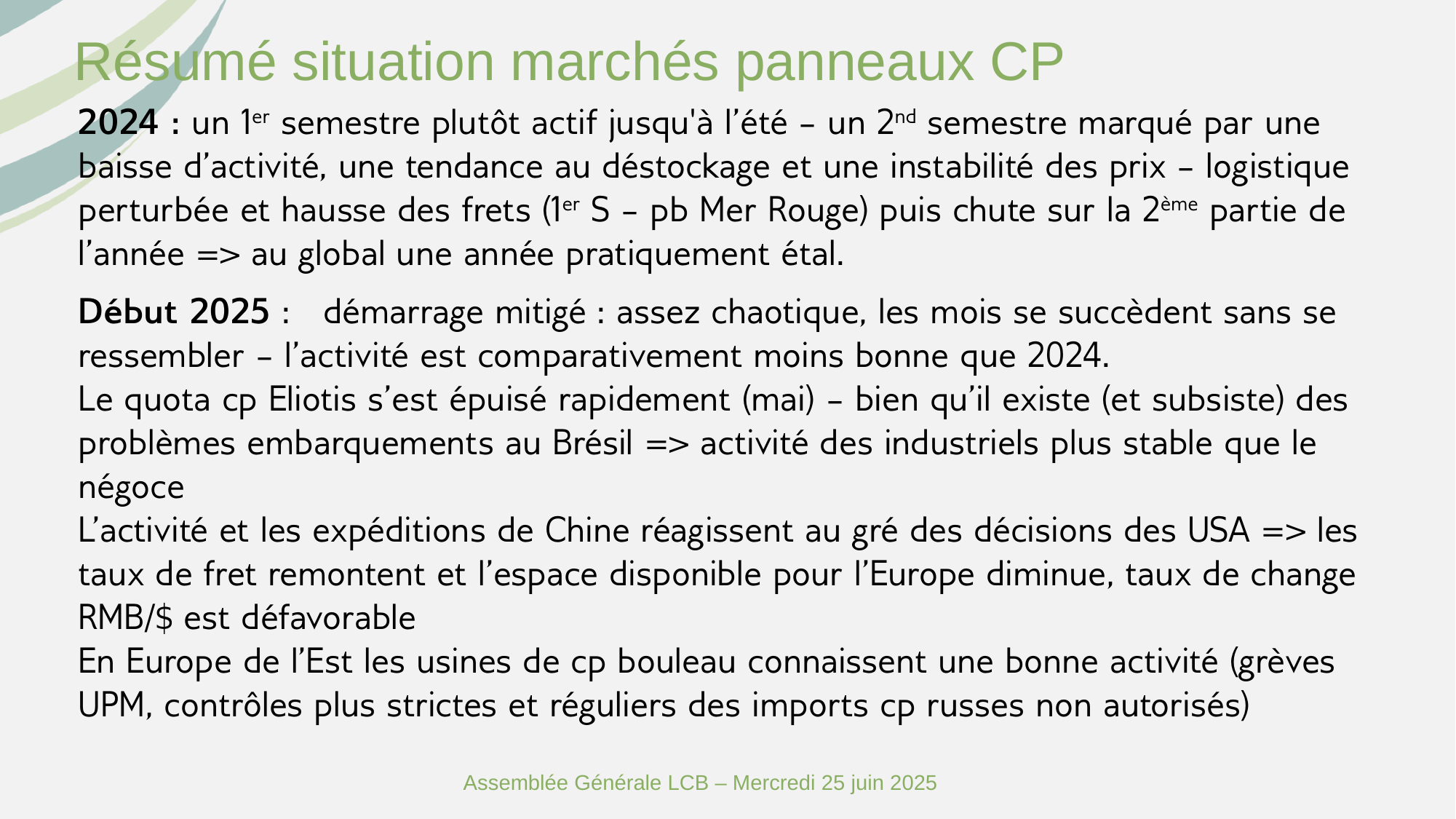

Résumé situation marchés panneaux CP
2024 : un 1er semestre plutôt actif jusqu'à l’été – un 2nd semestre marqué par une baisse d’activité, une tendance au déstockage et une instabilité des prix – logistique perturbée et hausse des frets (1er S – pb Mer Rouge) puis chute sur la 2ème partie de l’année => au global une année pratiquement étal.

Début 2025 :   démarrage mitigé : assez chaotique, les mois se succèdent sans se ressembler – l’activité est comparativement moins bonne que 2024.
Le quota cp Eliotis s’est épuisé rapidement (mai) – bien qu’il existe (et subsiste) des problèmes embarquements au Brésil => activité des industriels plus stable que le négoce
L’activité et les expéditions de Chine réagissent au gré des décisions des USA => les taux de fret remontent et l’espace disponible pour l’Europe diminue, taux de change RMB/$ est défavorable
En Europe de l’Est les usines de cp bouleau connaissent une bonne activité (grèves UPM, contrôles plus strictes et réguliers des imports cp russes non autorisés)